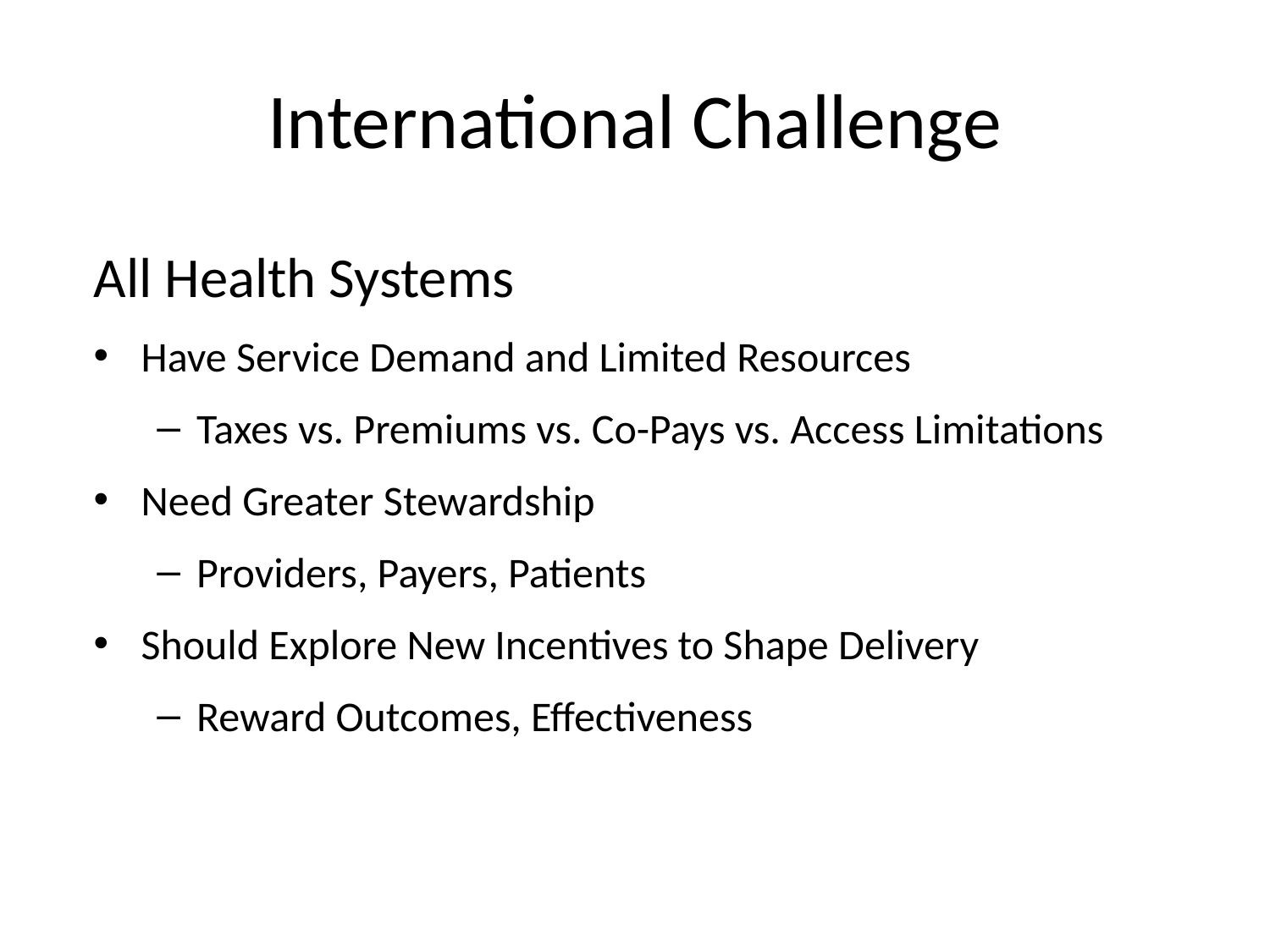

# International Challenge

All Health Systems
Have Service Demand and Limited Resources
Taxes vs. Premiums vs. Co-Pays vs. Access Limitations
Need Greater Stewardship
Providers, Payers, Patients
Should Explore New Incentives to Shape Delivery
Reward Outcomes, Effectiveness